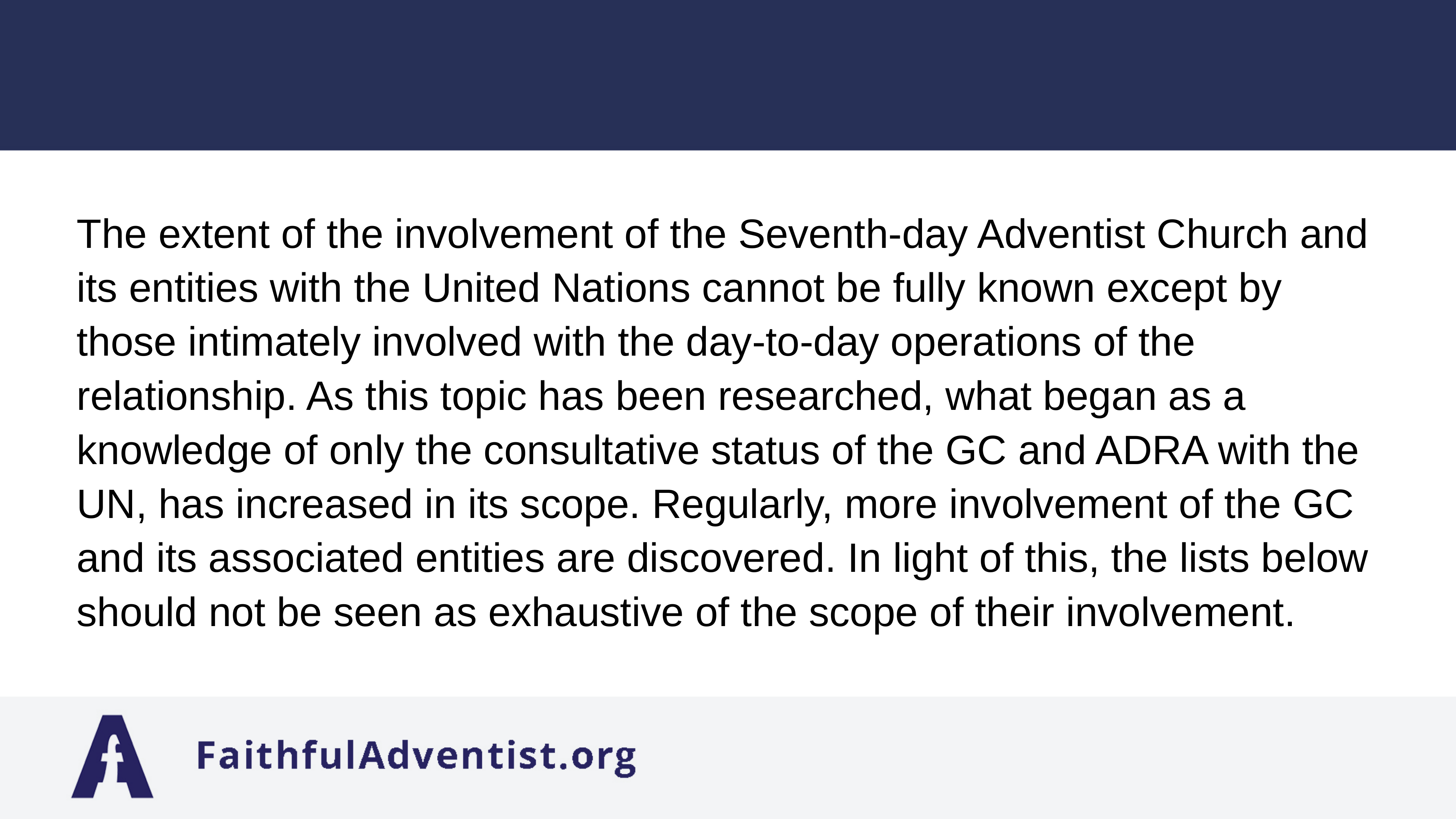

#
The extent of the involvement of the Seventh-day Adventist Church and its entities with the United Nations cannot be fully known except by those intimately involved with the day-to-day operations of the relationship. As this topic has been researched, what began as a knowledge of only the consultative status of the GC and ADRA with the UN, has increased in its scope. Regularly, more involvement of the GC and its associated entities are discovered. In light of this, the lists below should not be seen as exhaustive of the scope of their involvement.